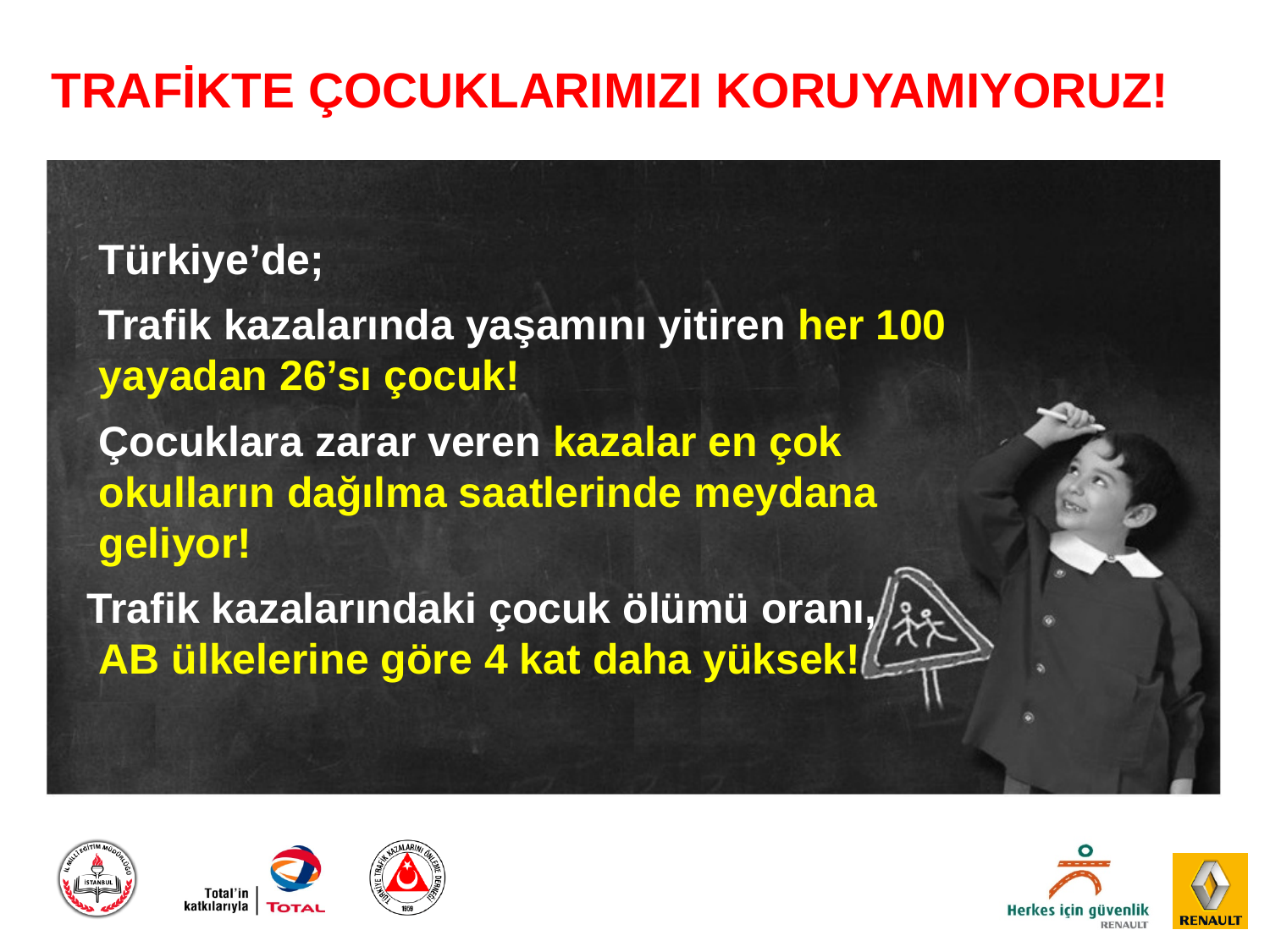

# TRAFİKTE ÇOCUKLARIMIZI KORUYAMIYORUZ!

	Türkiye’de;
	Trafik kazalarında yaşamını yitiren her 100 yayadan 26’sı çocuk!
	Çocuklara zarar veren kazalar en çok okulların dağılma saatlerinde meydana geliyor!
   Trafik kazalarındaki çocuk ölümü oranı, AB ülkelerine göre 4 kat daha yüksek!